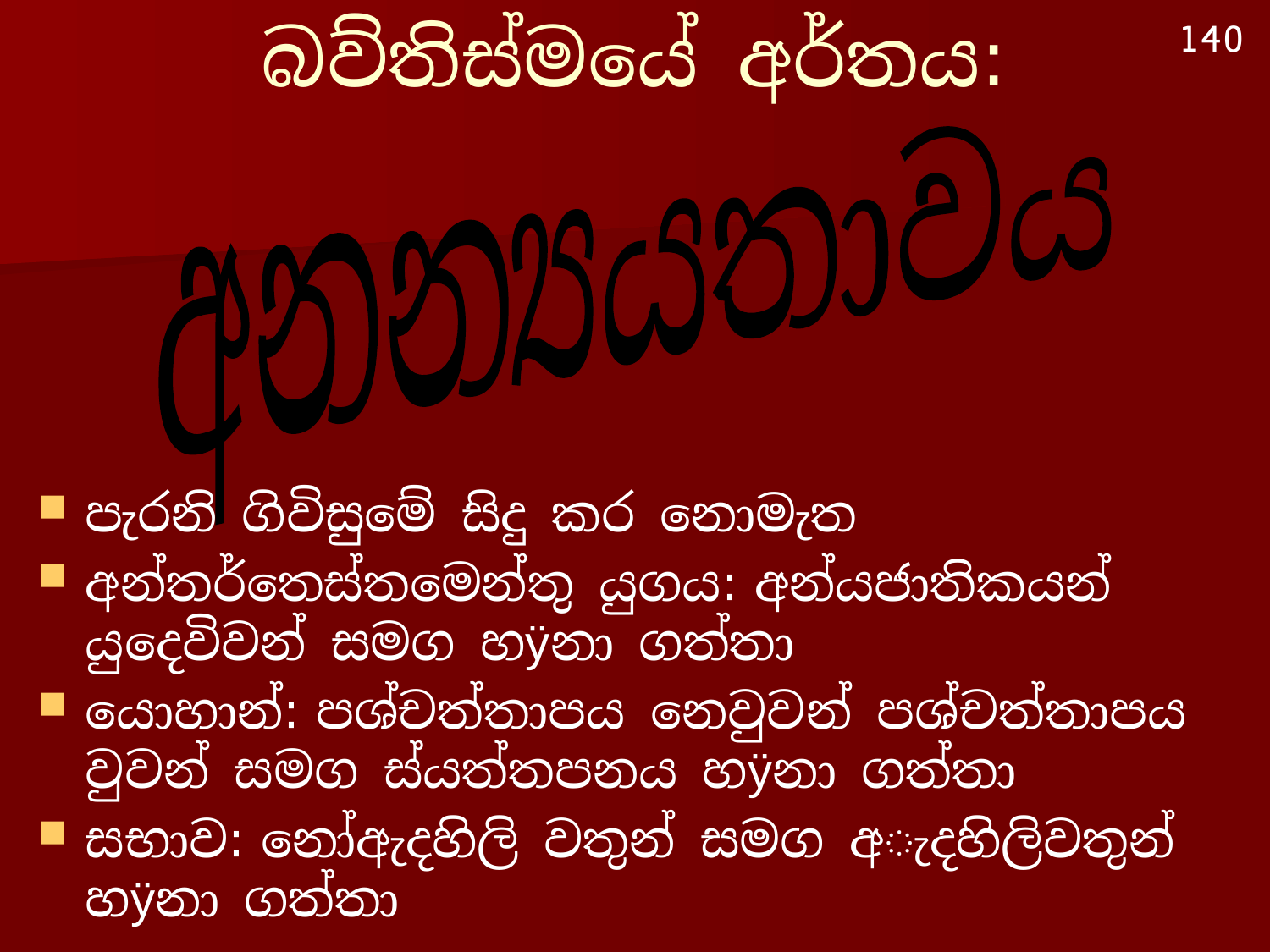

# බව්තිස්මයේ අර්තය:
140
අනන්‍යයතාවය
පැරනි ගිවිසුමේ සිදු කර නොමැත
අන්තර්තෙස්තමෙන්තු යුගය: අන්යජාතිකයන් යුදෙවිවන් සමග හÿනා ගත්තා
යොහාන්: පශ්චත්තාපය නෙවුවන් පශ්චත්තාපය වුවන් සමග ස්යත්තපනය හÿනා ගත්තා
සභාව: නෝඇදහිලි වතුන් සමග අැදහිලිවතුන් හÿනා ගත්තා